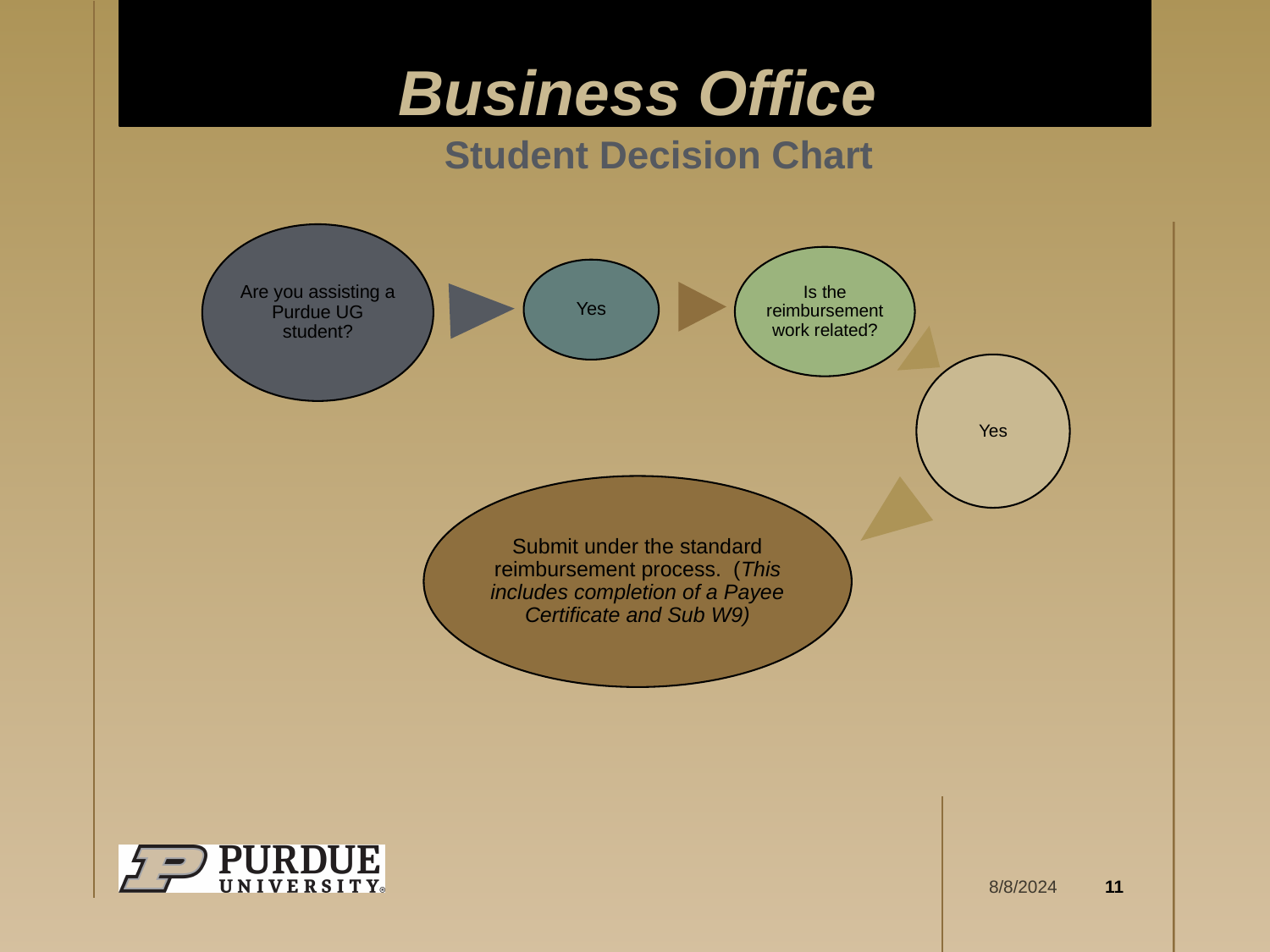

# Business Office
Student Decision Chart
Are you assisting a Purdue UG student?
Yes
Submit under the standard reimbursement process.  (This includes completion of a Payee Certificate and Sub W9)
Is the reimbursement work related?
Yes
11
8/8/2024